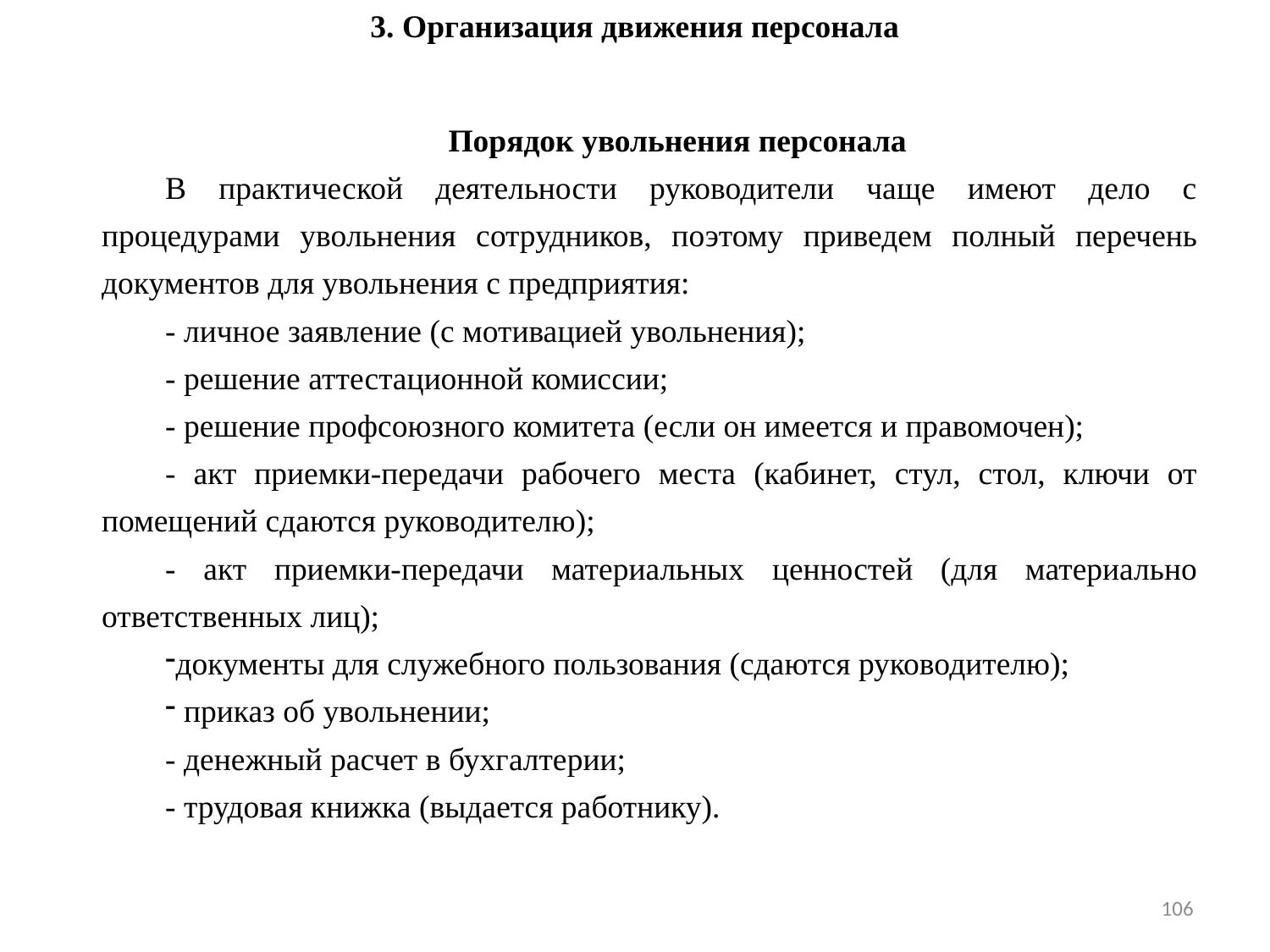

3. Организация движения персонала
Порядок увольнения персонала
В практической деятельности руководители чаще имеют дело с процедурами увольнения сотрудников, поэтому приведем полный перечень документов для увольнения с предприятия:
- личное заявление (с мотивацией увольнения);
- решение аттестационной комиссии;
- решение профсоюзного комитета (если он имеется и правомочен);
- акт приемки-передачи рабочего места (кабинет, стул, стол, ключи от помещений сдаются руководителю);
- акт приемки-передачи материальных ценностей (для материально ответственных лиц);
документы для служебного пользования (сдаются руководителю);
 приказ об увольнении;
- денежный расчет в бухгалтерии;
- трудовая книжка (выдается работнику).
106